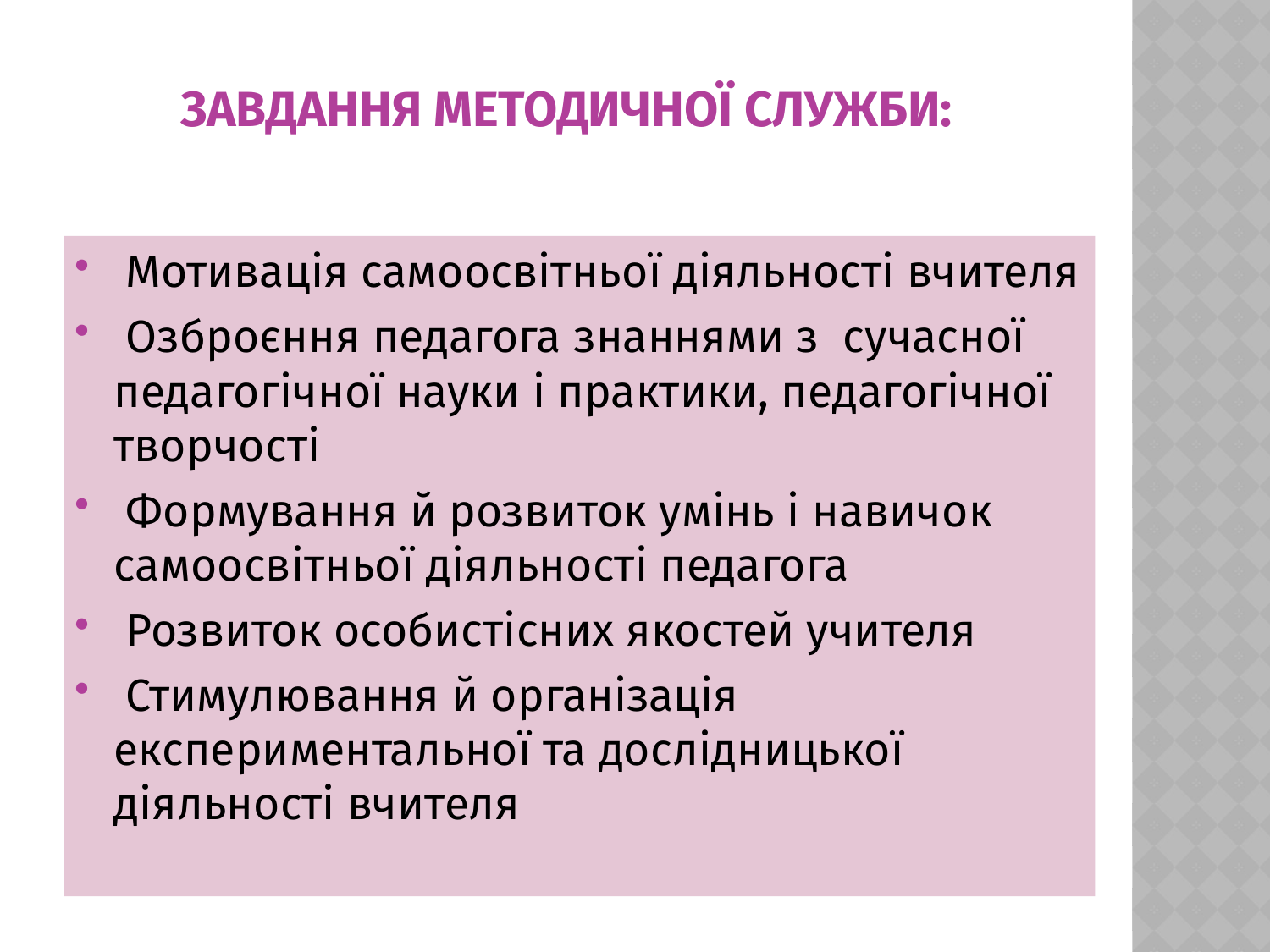

# Завдання методичної служби:
 Мотивація самоосвітньої діяльності вчителя
 Озброєння педагога знаннями з  сучасної педагогічної науки і практики, педагогічної творчості
 Формування й розвиток умінь і навичок самоосвітньої діяльності педагога
 Розвиток особистісних якостей учителя
 Стимулювання й організація експериментальної та дослідницької діяльності вчителя